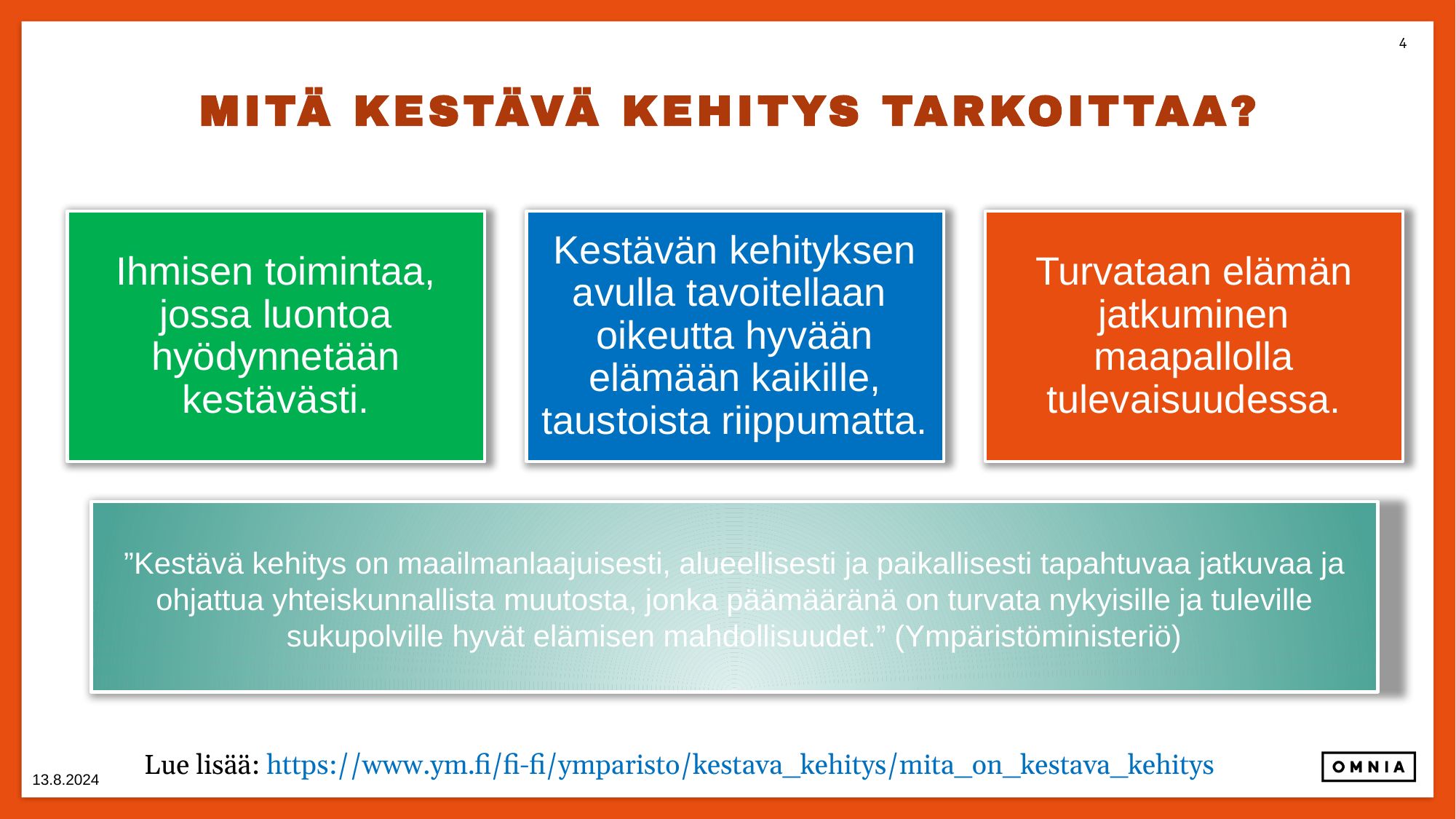

Ihmisen toimintaa, jossa luontoa hyödynnetään kestävästi.
Kestävän kehityksen avulla tavoitellaan  oikeutta hyvään elämään kaikille, taustoista riippumatta.
Turvataan elämän jatkuminen maapallolla tulevaisuudessa.
# Mitä kestävä kehitys tarkoittaa?
”Kestävä kehitys on maailmanlaajuisesti, alueellisesti ja paikallisesti tapahtuvaa jatkuvaa ja ohjattua yhteiskunnallista muutosta, jonka päämääränä on turvata nykyisille ja tuleville sukupolville hyvät elämisen mahdollisuudet.” (Ympäristöministeriö)

Lue lisää: https://www.ym.fi/fi-fi/ymparisto/kestava_kehitys/mita_on_kestava_kehitys

13.8.2024